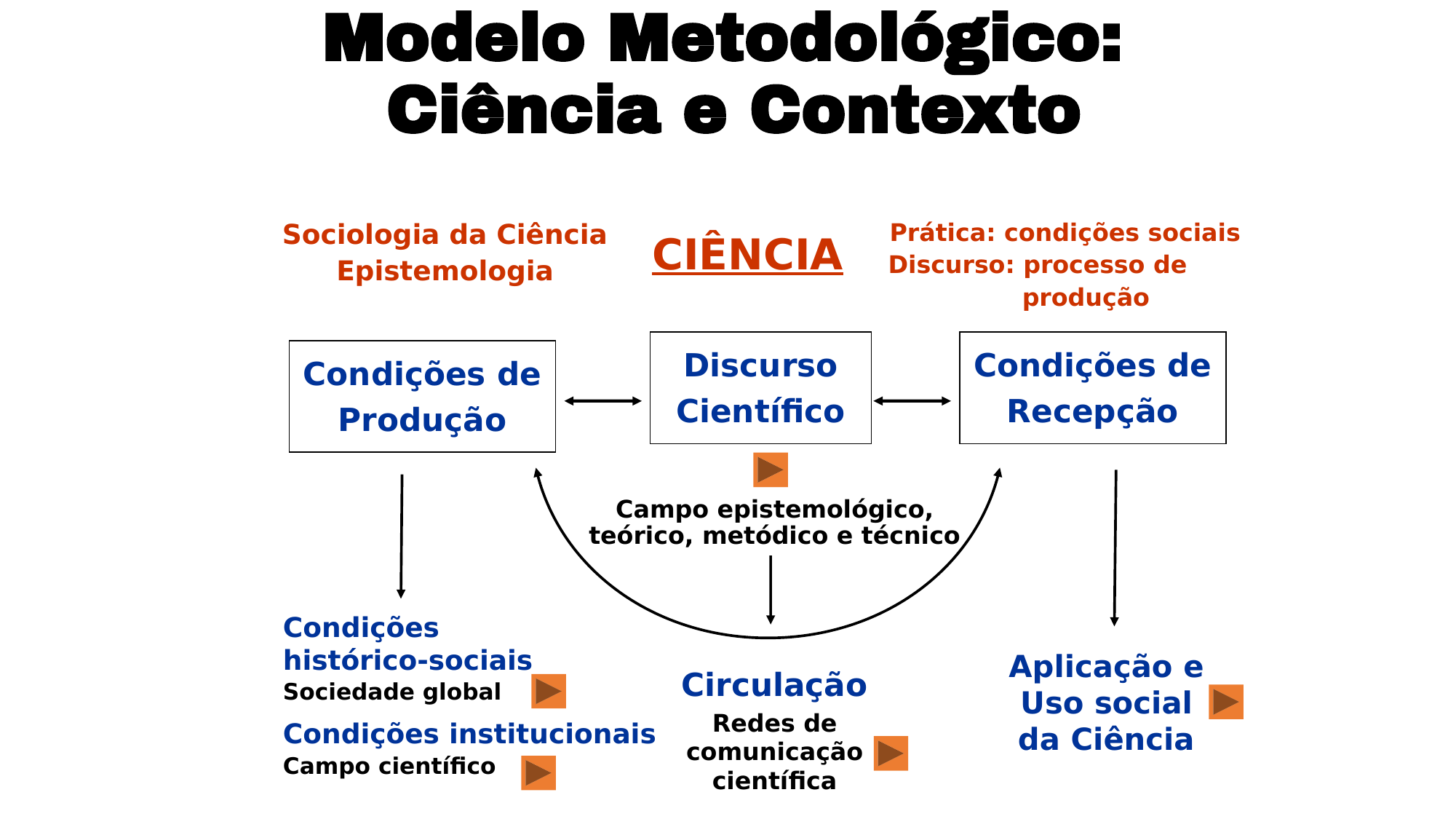

# Modelo Metodológico:  Ciência e Contexto
Prática: condições sociais
  Discurso: processo de
                  produção
Sociologia da Ciência
Epistemologia
CIÊNCIA

Discurso Científico

Condições de Recepção

Condições de Produção

Campo epistemológico, teórico, metódico e técnico

Condições
histórico-sociais
Sociedade global
Condições institucionais
Campo científico
Aplicação e Uso social da Ciência
Circulação
Redes de comunicação científica